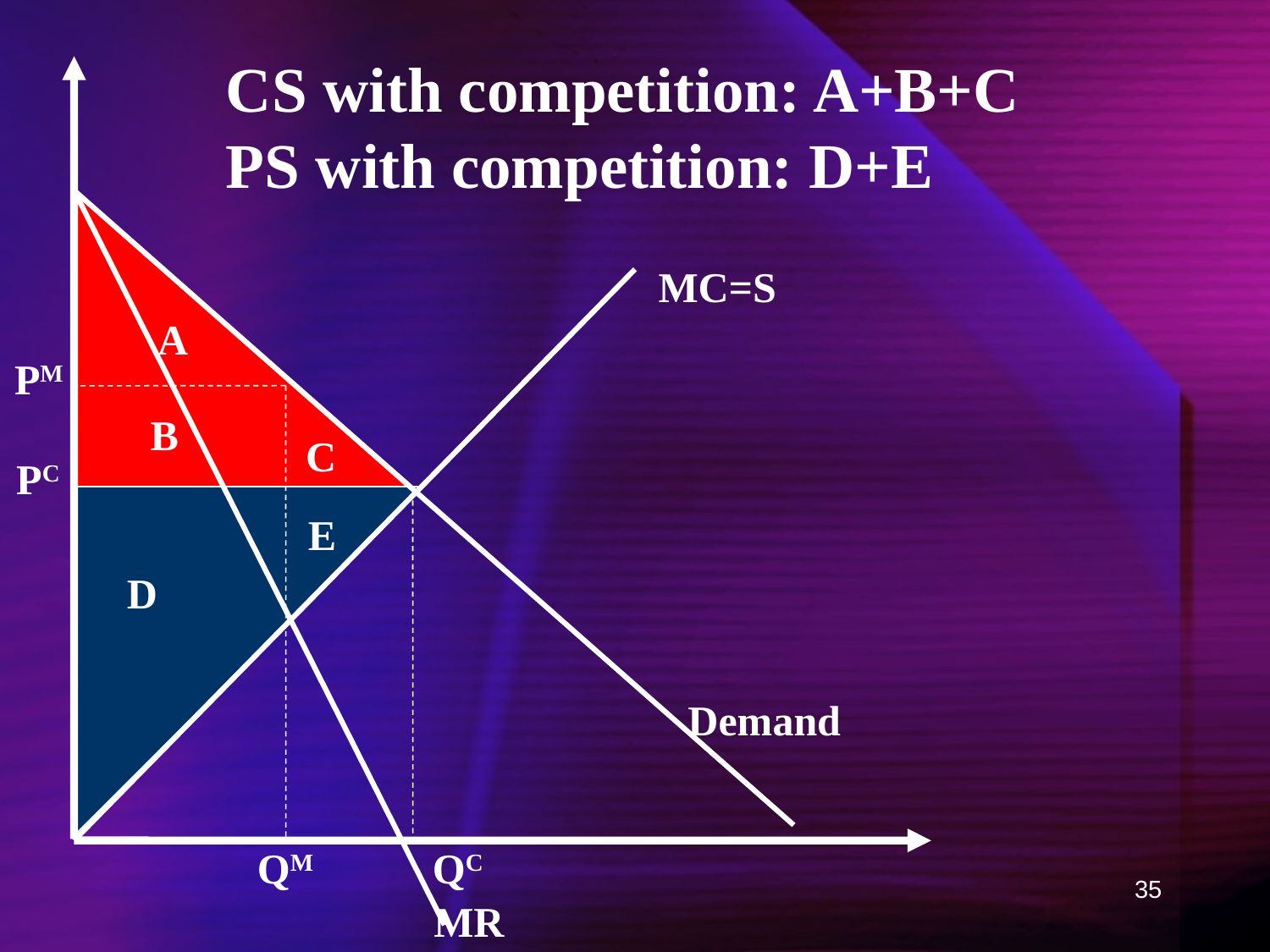

CS with competition: A+B+C
PS with competition: D+E

MC=S

A
PM

B
C
PC

E
D
Demand
QM
QC

35
MR